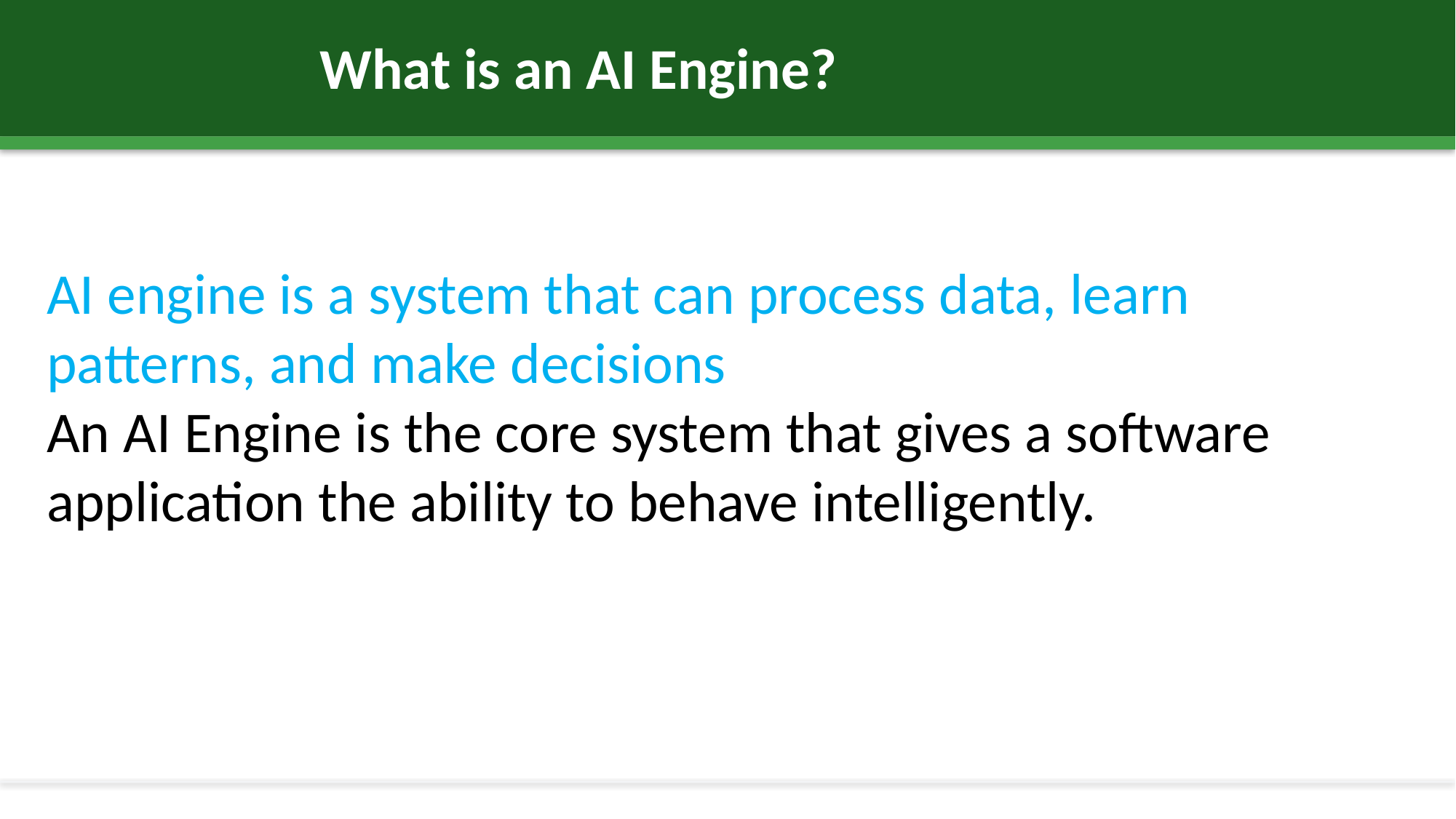

What is an AI Engine?

AI engine is a system that can process data, learn patterns, and make decisions
An AI Engine is the core system that gives a software application the ability to behave intelligently.